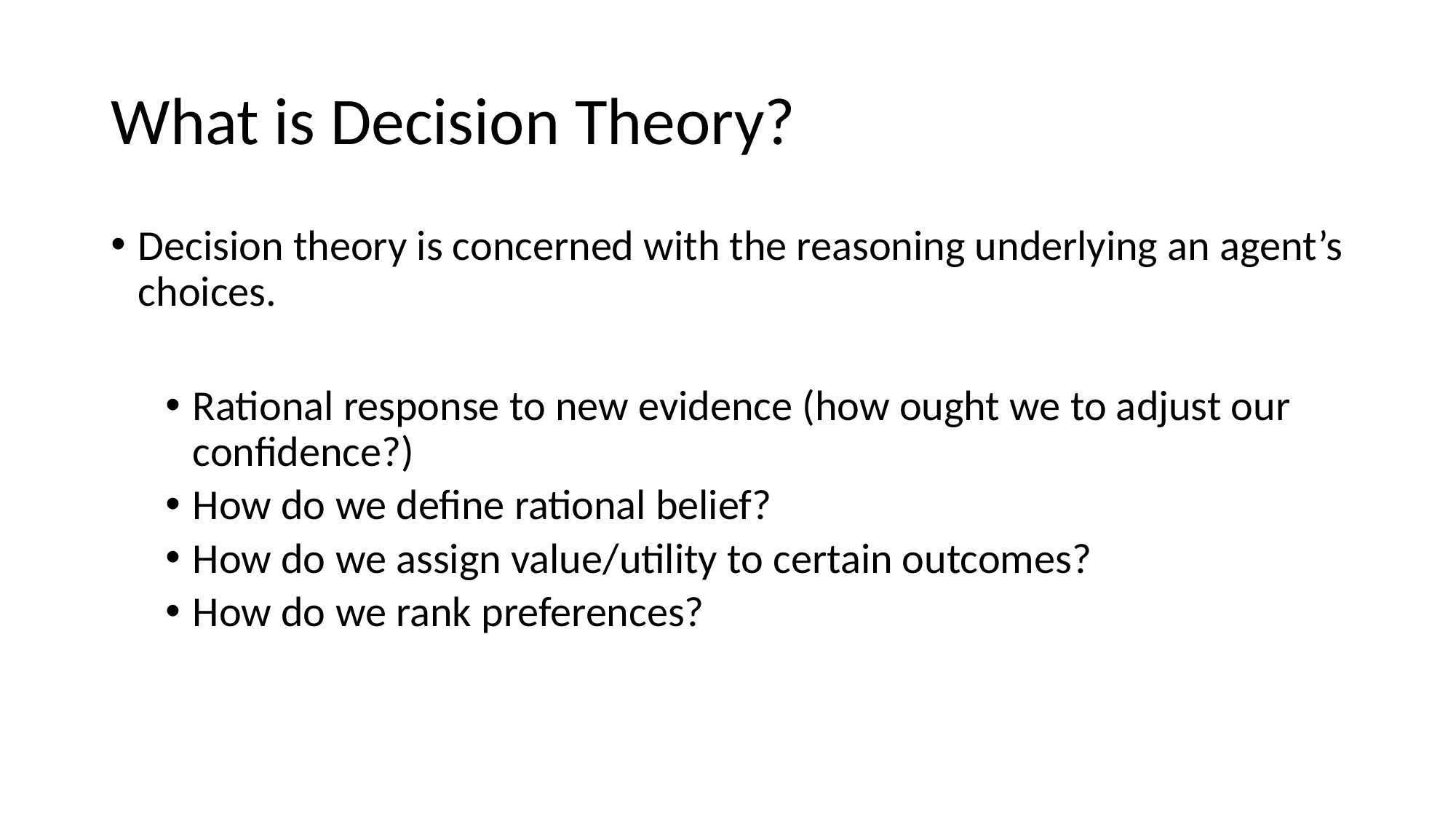

# What is Decision Theory?
Decision theory is concerned with the reasoning underlying an agent’s choices.

Rational response to new evidence (how ought we to adjust our confidence?)
How do we define rational belief?
How do we assign value/utility to certain outcomes?
How do we rank preferences?